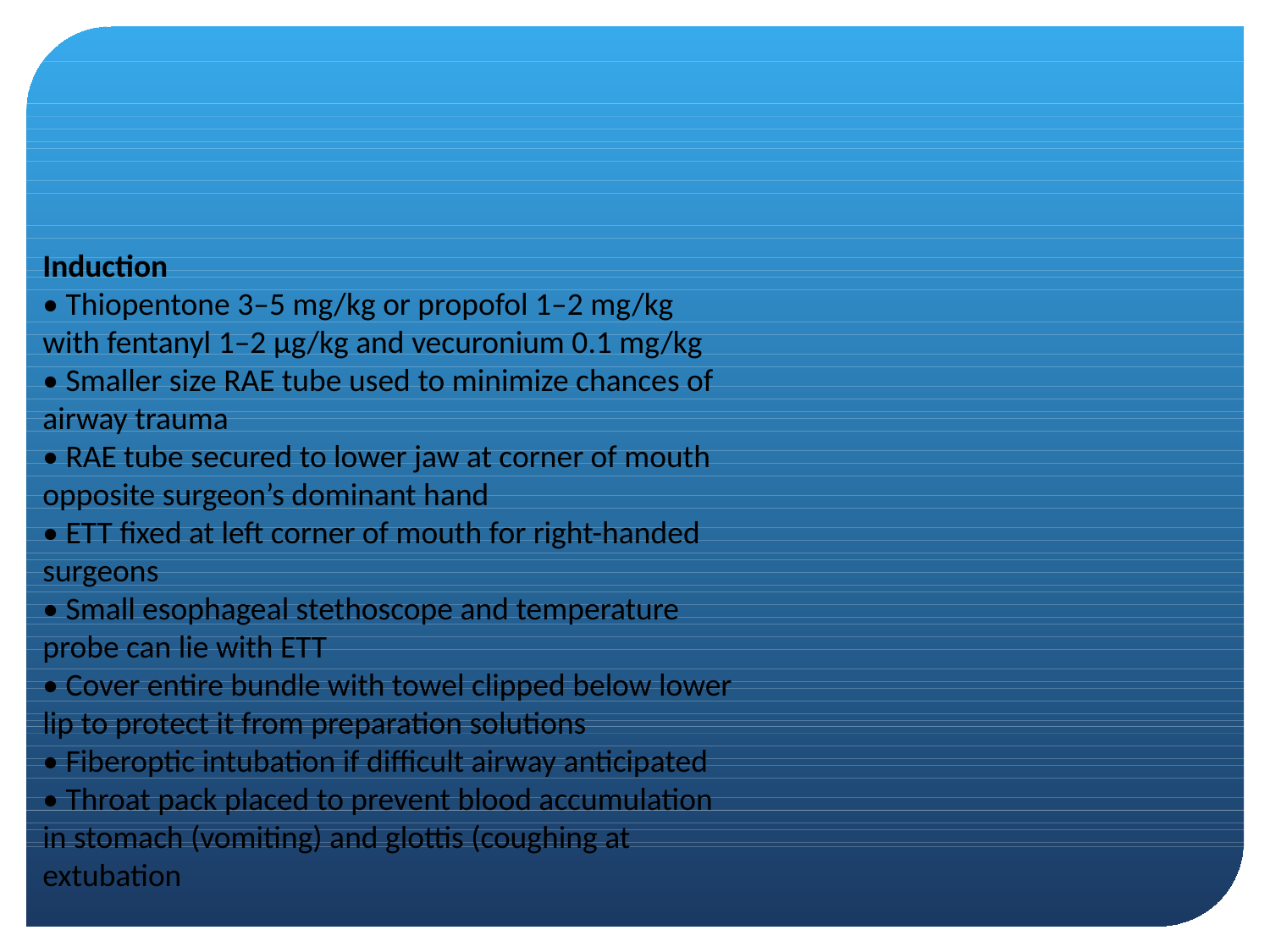

#
Induction
• Thiopentone 3–5 mg/kg or propofol 1–2 mg/kg
with fentanyl 1–2 μg/kg and vecuronium 0.1 mg/kg
• Smaller size RAE tube used to minimize chances of
airway trauma
• RAE tube secured to lower jaw at corner of mouth
opposite surgeon’s dominant hand
• ETT fixed at left corner of mouth for right-handed
surgeons
• Small esophageal stethoscope and temperature
probe can lie with ETT
• Cover entire bundle with towel clipped below lower
lip to protect it from preparation solutions
• Fiberoptic intubation if difficult airway anticipated
• Throat pack placed to prevent blood accumulation
in stomach (vomiting) and glottis (coughing at
extubation